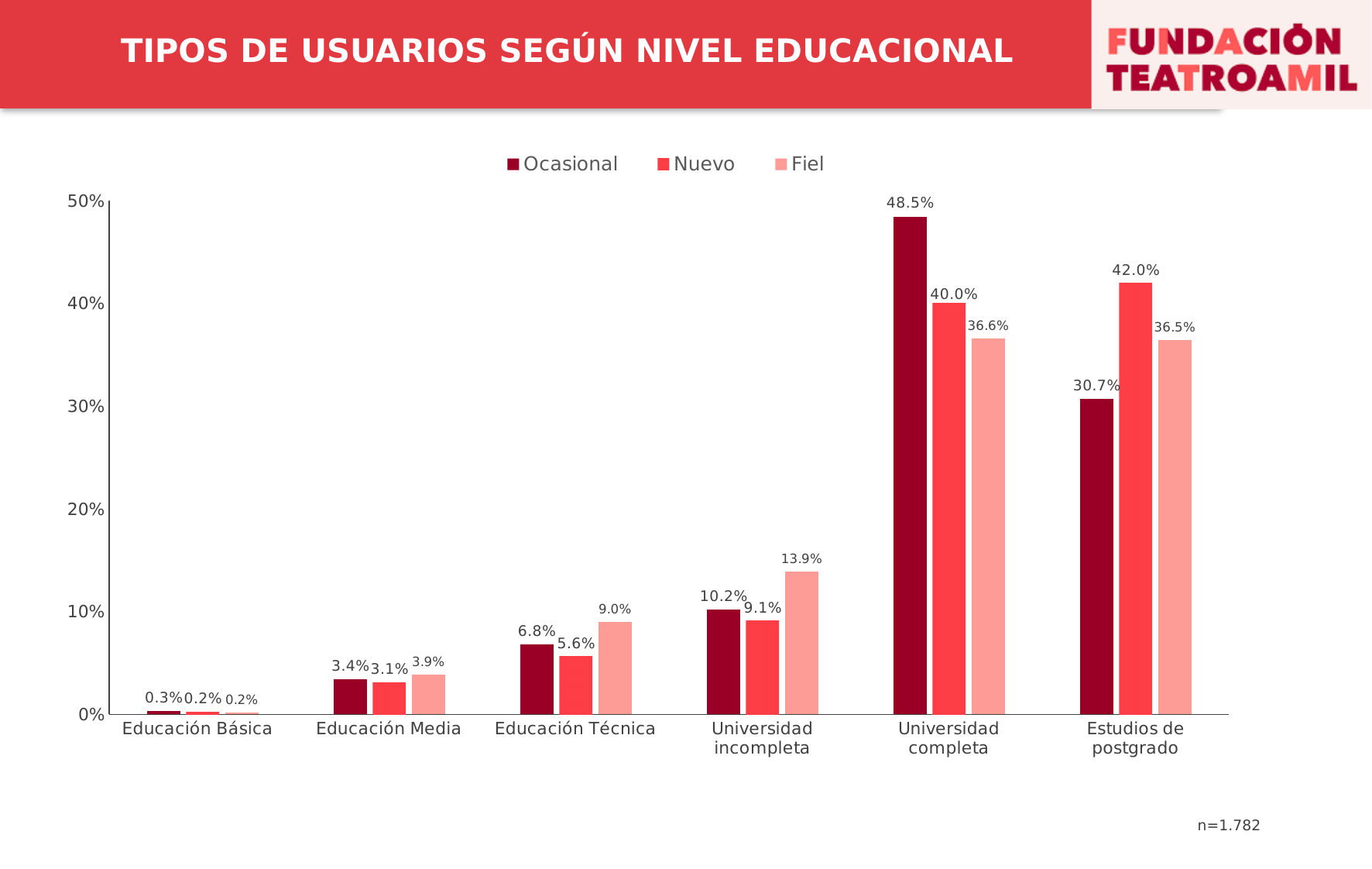

TIPOS DE USUARIOS SEGÚN NIVEL EDUCACIONAL

### Chart

| Category | Ocasional | Nuevo | Fiel |
|---|---|---|---|
| Educación Básica   | 0.003412969283276451 | 0.0022988505747126436 | 0.002 |
| Educación Media | 0.03412969283276451 | 0.03103448275862069 | 0.039 |
| Educación Técnica | 0.06825938566552901 | 0.05632183908045977 | 0.09 |
| Universidad incompleta | 0.10238907849829351 | 0.09080459770114943 | 0.13870967741935483 |
| Universidad completa | 0.48464163822525597 | 0.4 | 0.36612903225806454 |
| Estudios de postgrado | 0.30716723549488056 | 0.41954022988505746 | 0.36451612903225805 |
n=1.782